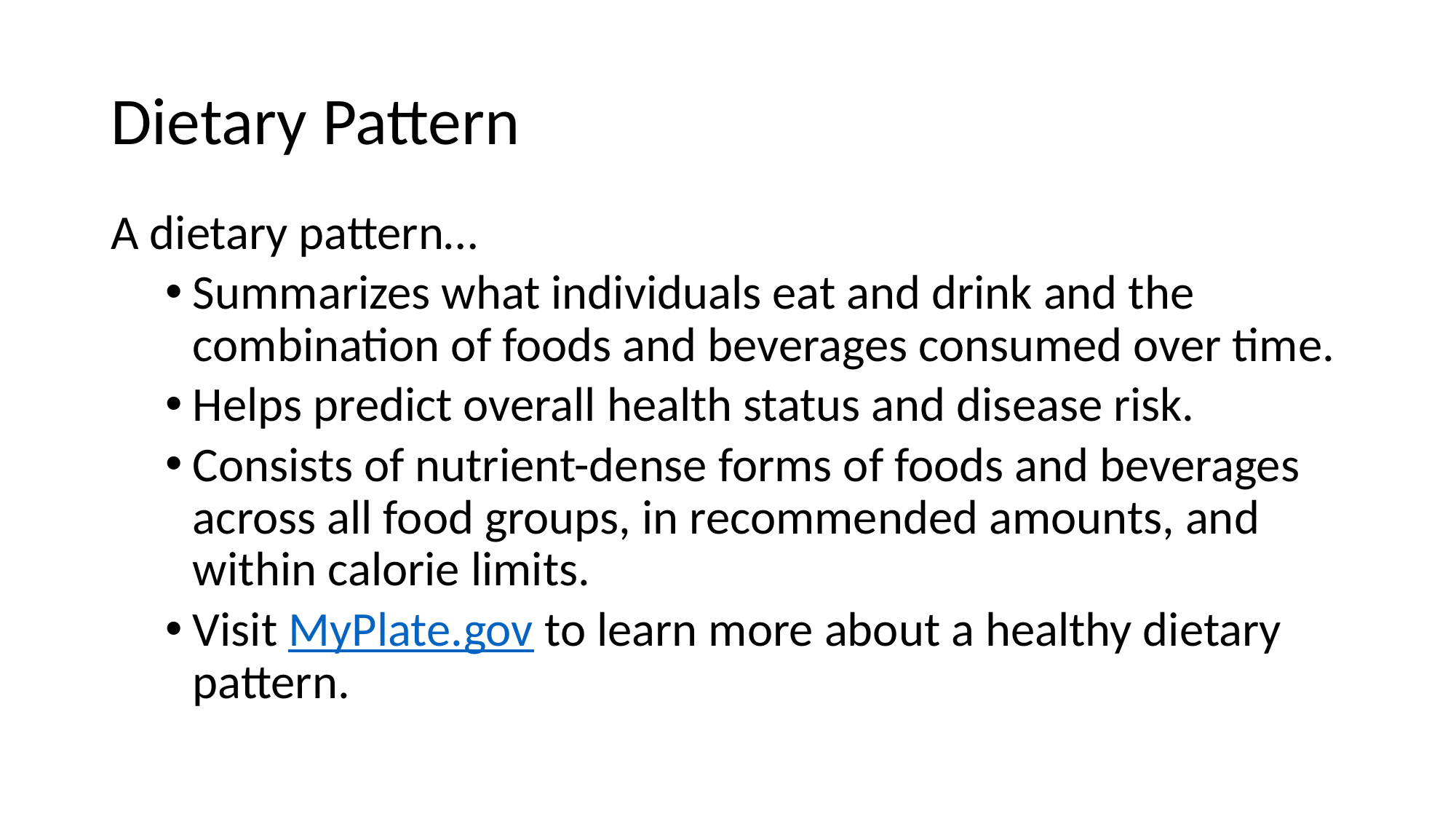

# Dietary Pattern
A dietary pattern…
Summarizes what individuals eat and drink and the combination of foods and beverages consumed over time.
Helps predict overall health status and disease risk.
Consists of nutrient-dense forms of foods and beverages across all food groups, in recommended amounts, and within calorie limits.
Visit MyPlate.gov to learn more about a healthy dietary pattern.